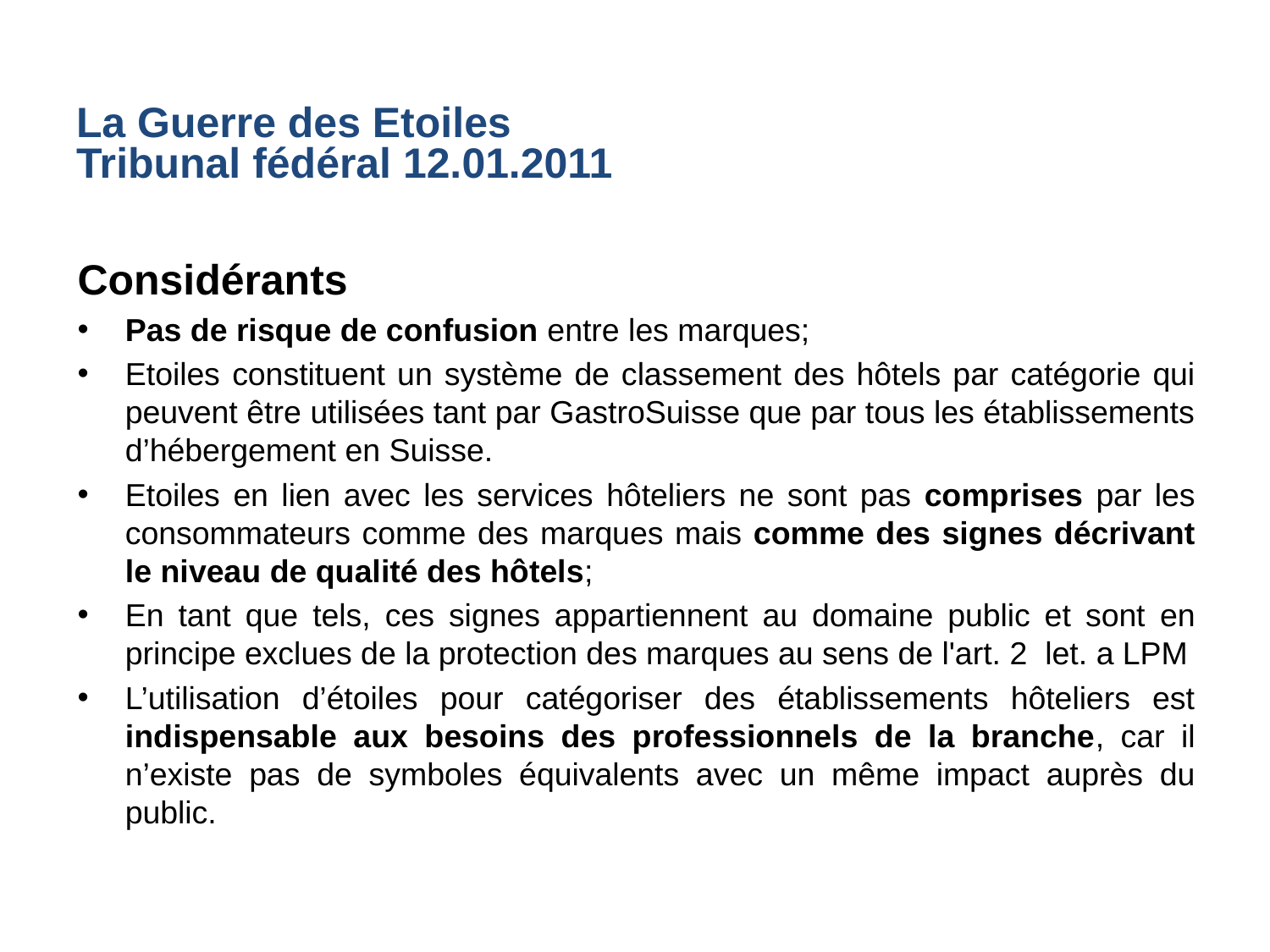

# La Guerre des Etoiles Tribunal fédéral 12.01.2011
Considérants
Pas de risque de confusion entre les marques;
Etoiles constituent un système de classement des hôtels par catégorie qui peuvent être utilisées tant par GastroSuisse que par tous les établissements d’hébergement en Suisse.
Etoiles en lien avec les services hôteliers ne sont pas comprises par les consommateurs comme des marques mais comme des signes décrivant le niveau de qualité des hôtels;
En tant que tels, ces signes appartiennent au domaine public et sont en principe exclues de la protection des marques au sens de l'art. 2  let. a LPM
L’utilisation d’étoiles pour catégoriser des établissements hôteliers est indispensable aux besoins des professionnels de la branche, car il n’existe pas de symboles équivalents avec un même impact auprès du public.